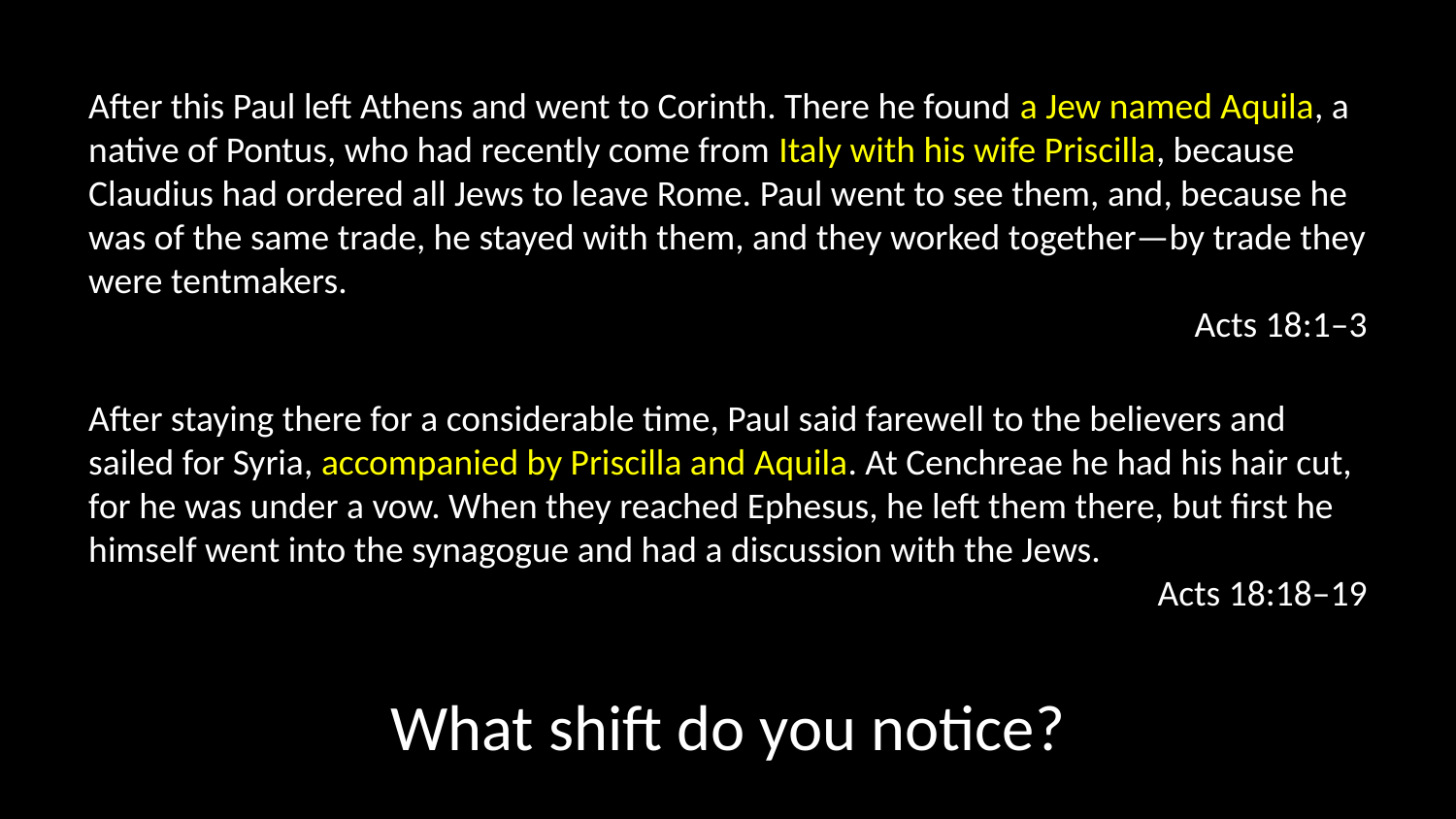

After this Paul left Athens and went to Corinth. There he found a Jew named Aquila, a native of Pontus, who had recently come from Italy with his wife Priscilla, because Claudius had ordered all Jews to leave Rome. Paul went to see them, and, because he was of the same trade, he stayed with them, and they worked together—by trade they were tentmakers.
Acts 18:1–3
After staying there for a considerable time, Paul said farewell to the believers and sailed for Syria, accompanied by Priscilla and Aquila. At Cenchreae he had his hair cut, for he was under a vow. When they reached Ephesus, he left them there, but first he himself went into the synagogue and had a discussion with the Jews.
Acts 18:18–19
What shift do you notice?